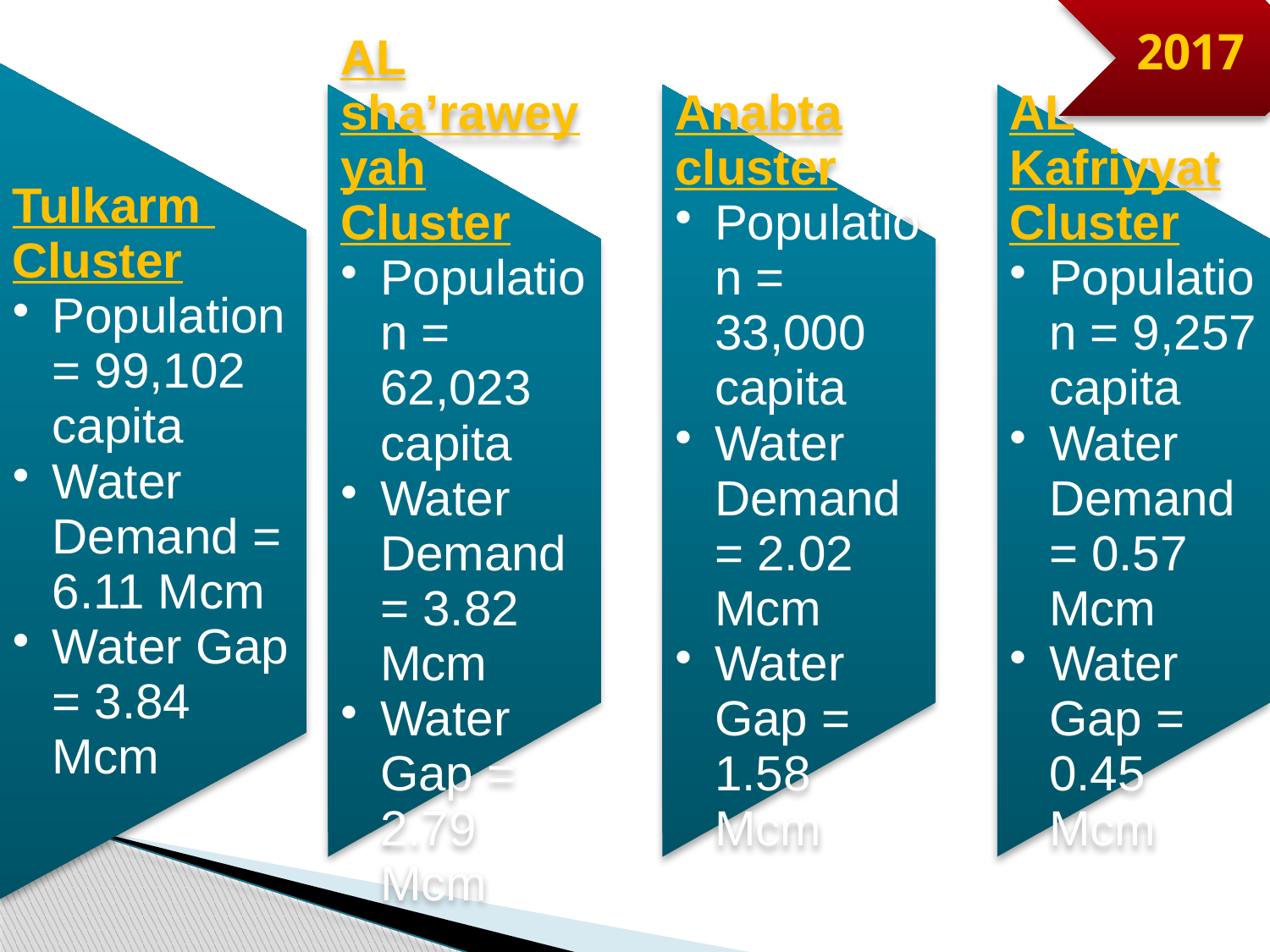

2017
#

Tulkarm  Cluster
Population = 99,102 capita
Water Demand = 6.11 Mcm
Water Gap = 3.84 Mcm
AL sha’raweyyah Cluster
Anabta cluster
Population = 33,000 capita
AL Kafriyyat Cluster
Population = 9,257 capita
Water Demand = 2.02 Mcm
Water Gap = 1.58 Mcm
Water Demand = 0.57 Mcm
Population = 62,023 capita
Water Demand = 3.82 Mcm
Water Gap = 0.45 Mcm
Water Gap = 2.79 Mcm